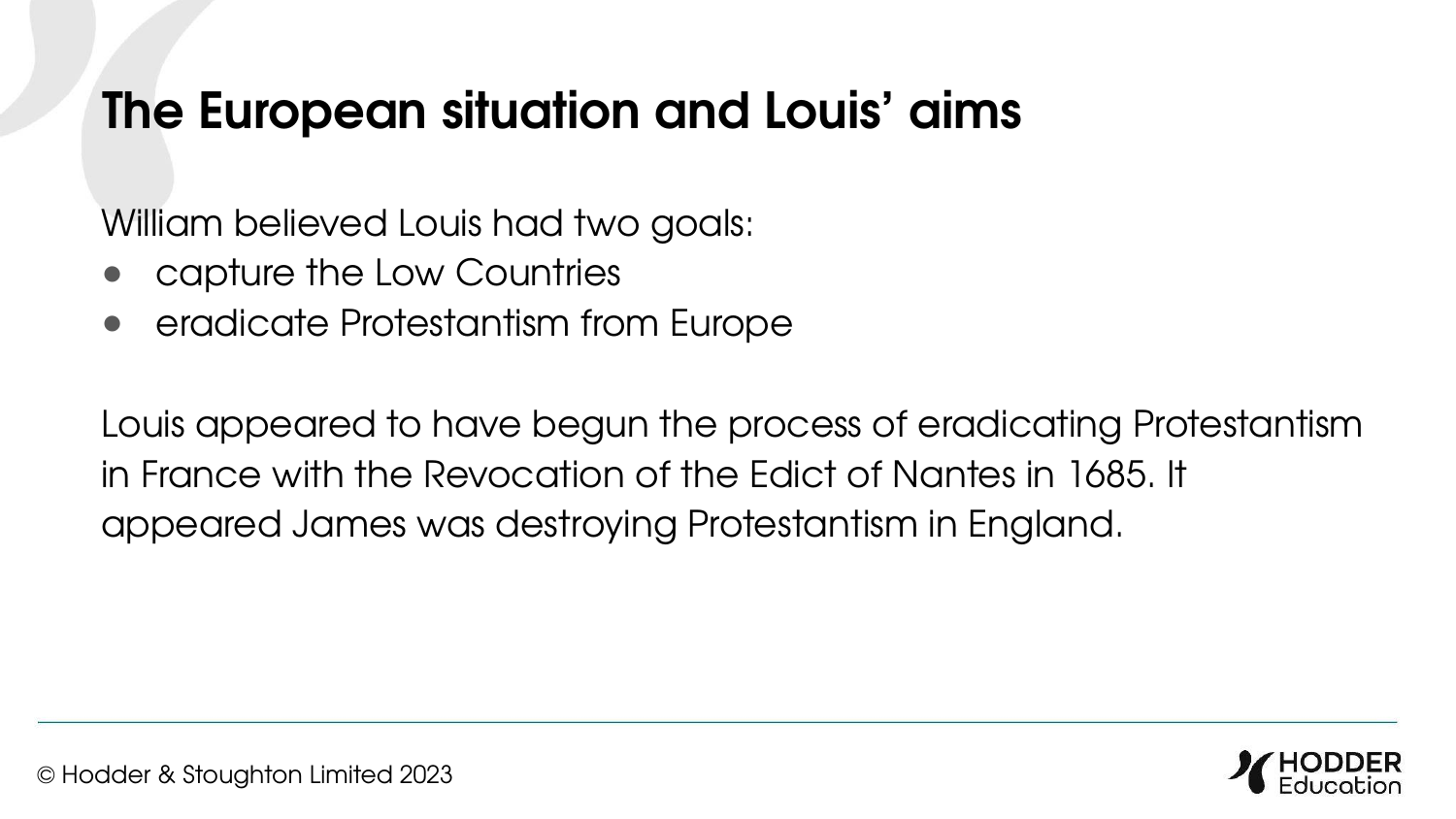

The European situation and Louis’ aims
William believed Louis had two goals:
capture the Low Countries
eradicate Protestantism from Europe

Louis appeared to have begun the process of eradicating Protestantism in France with the Revocation of the Edict of Nantes in 1685. It appeared James was destroying Protestantism in England.

© Hodder & Stoughton Limited 2023